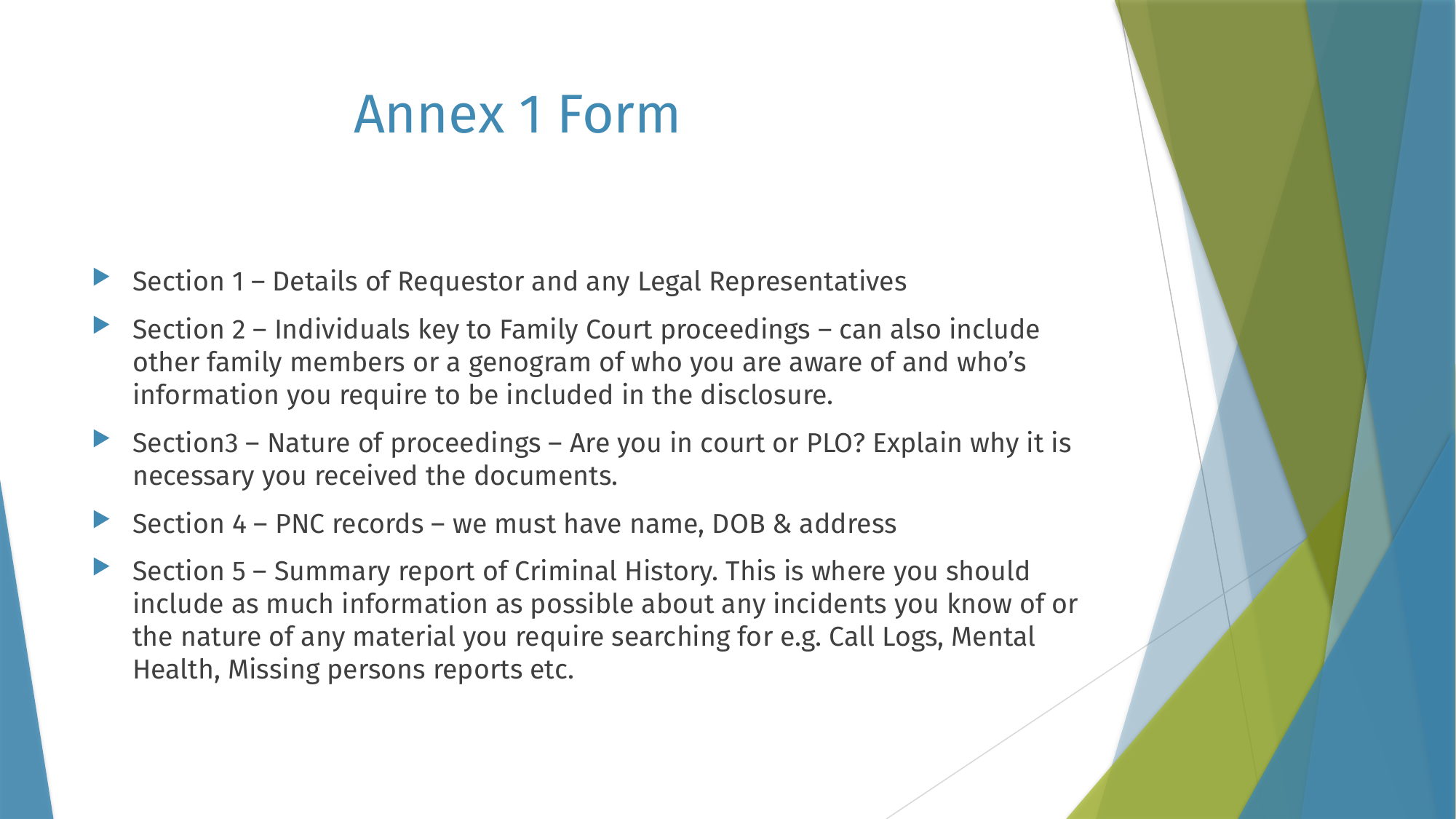

# Annex 1 Form
Section 1 – Details of Requestor and any Legal Representatives
Section 2 – Individuals key to Family Court proceedings – can also include other family members or a genogram of who you are aware of and who’s information you require to be included in the disclosure.
Section3 – Nature of proceedings – Are you in court or PLO? Explain why it is necessary you received the documents.
Section 4 – PNC records – we must have name, DOB & address
Section 5 – Summary report of Criminal History. This is where you should include as much information as possible about any incidents you know of or the nature of any material you require searching for e.g. Call Logs, Mental Health, Missing persons reports etc.